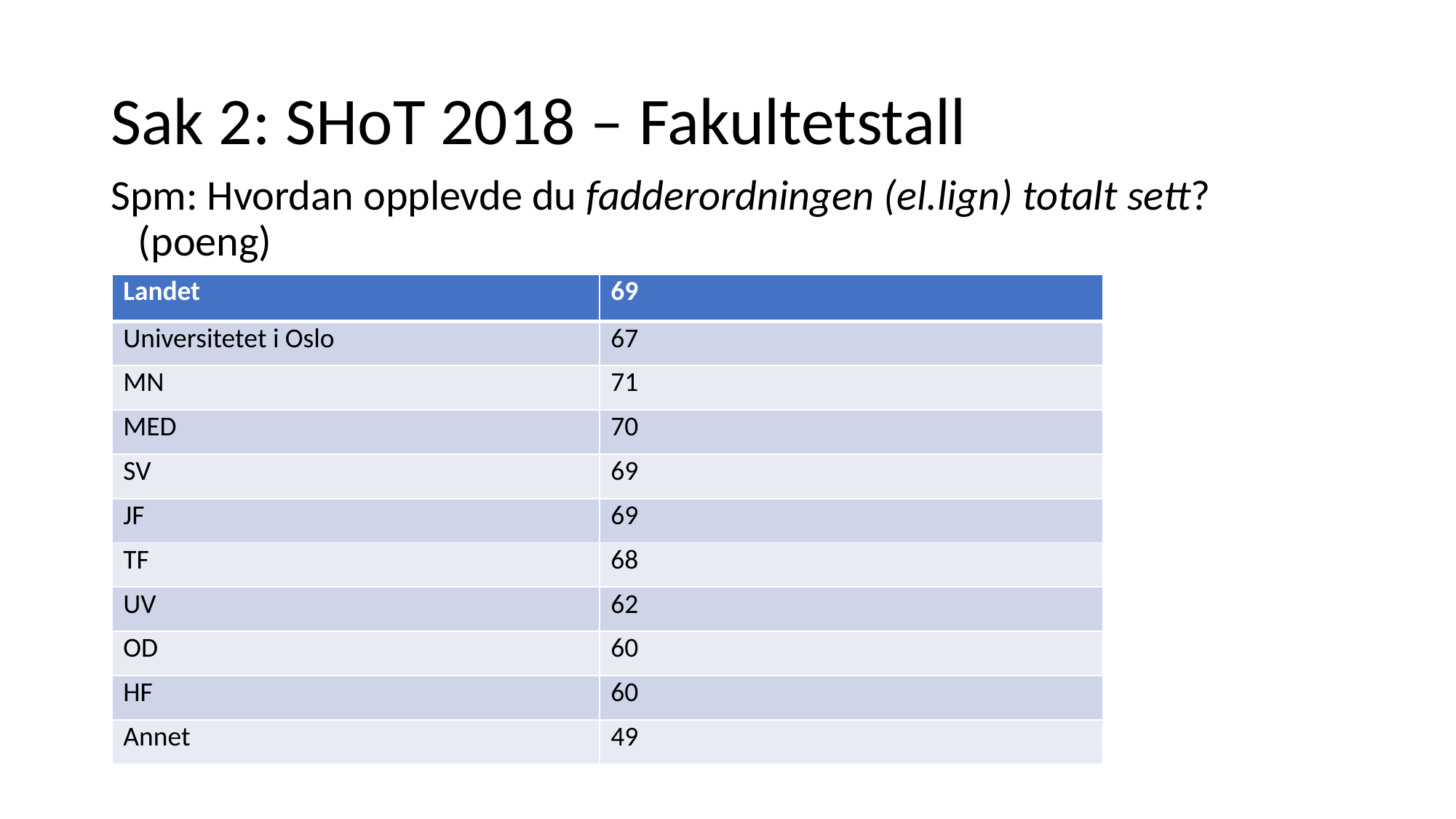

# Sak 2: SHoT 2018 – Fakultetstall
Spm: Hvordan opplevde du fadderordningen (el.lign) totalt sett? (poeng)

| Landet | 69 |
| --- | --- |
| Universitetet i Oslo | 67 |
| MN | 71 |
| MED | 70 |
| SV | 69 |
| JF | 69 |
| TF | 68 |
| UV | 62 |
| OD | 60 |
| HF | 60 |
| Annet | 49 |